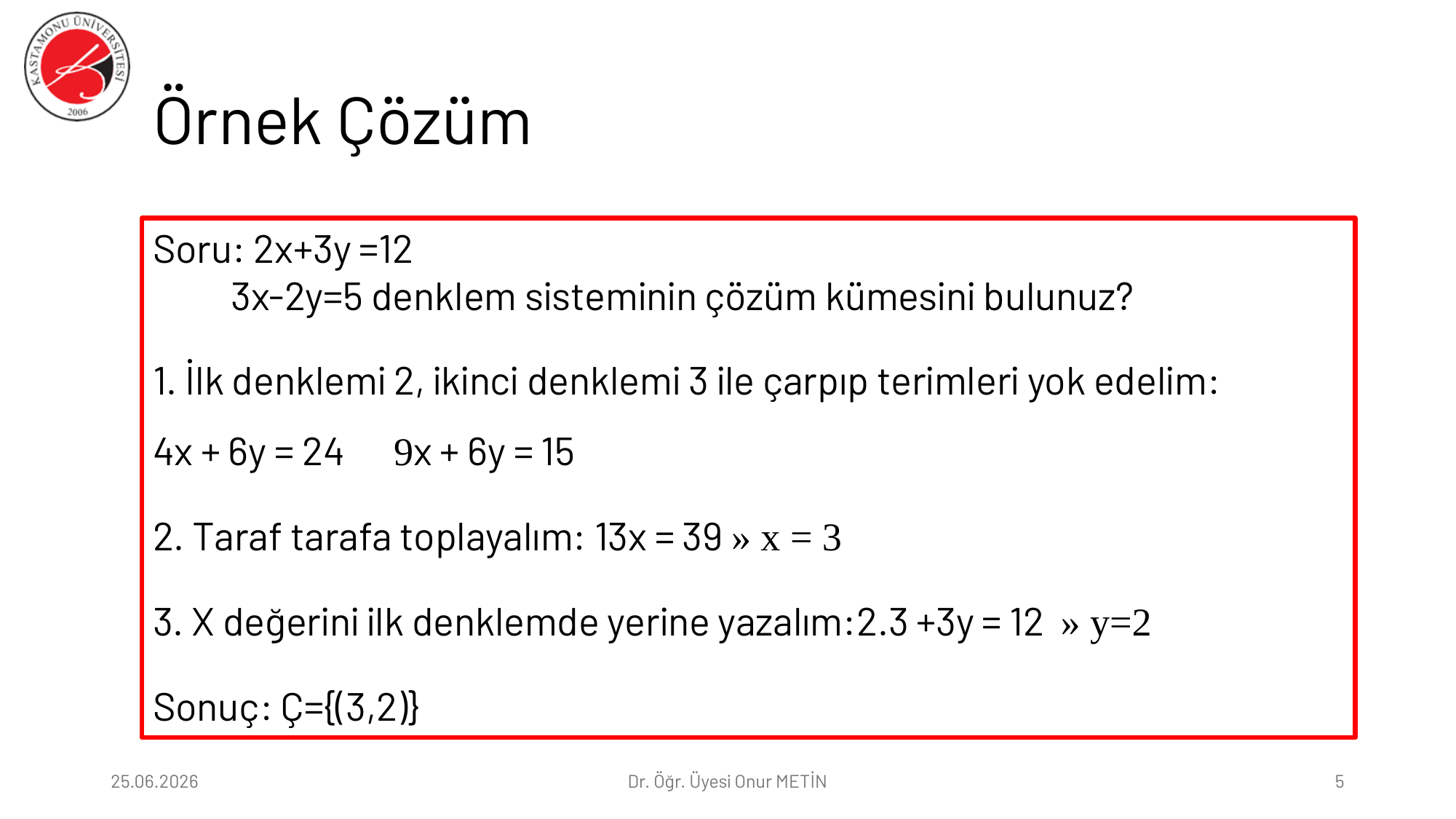

# Örnek Çözüm
Soru: 2x+3y =12
          3x-2y=5 denklem sisteminin çözüm kümesini bulunuz?
1. İlk denklemi 2, ikinci denklemi 3 ile çarpıp terimleri yok edelim:
4x + 6y = 24      9x + 6y = 15
2. Taraf tarafa toplayalım: 13x = 39 » x = 3
3. X değerini ilk denklemde yerine yazalım:2.3 +3y = 12  » y=2
Sonuç: Ç={(3,2)}

25.06.2026
Dr. Öğr. Üyesi Onur METİN
5